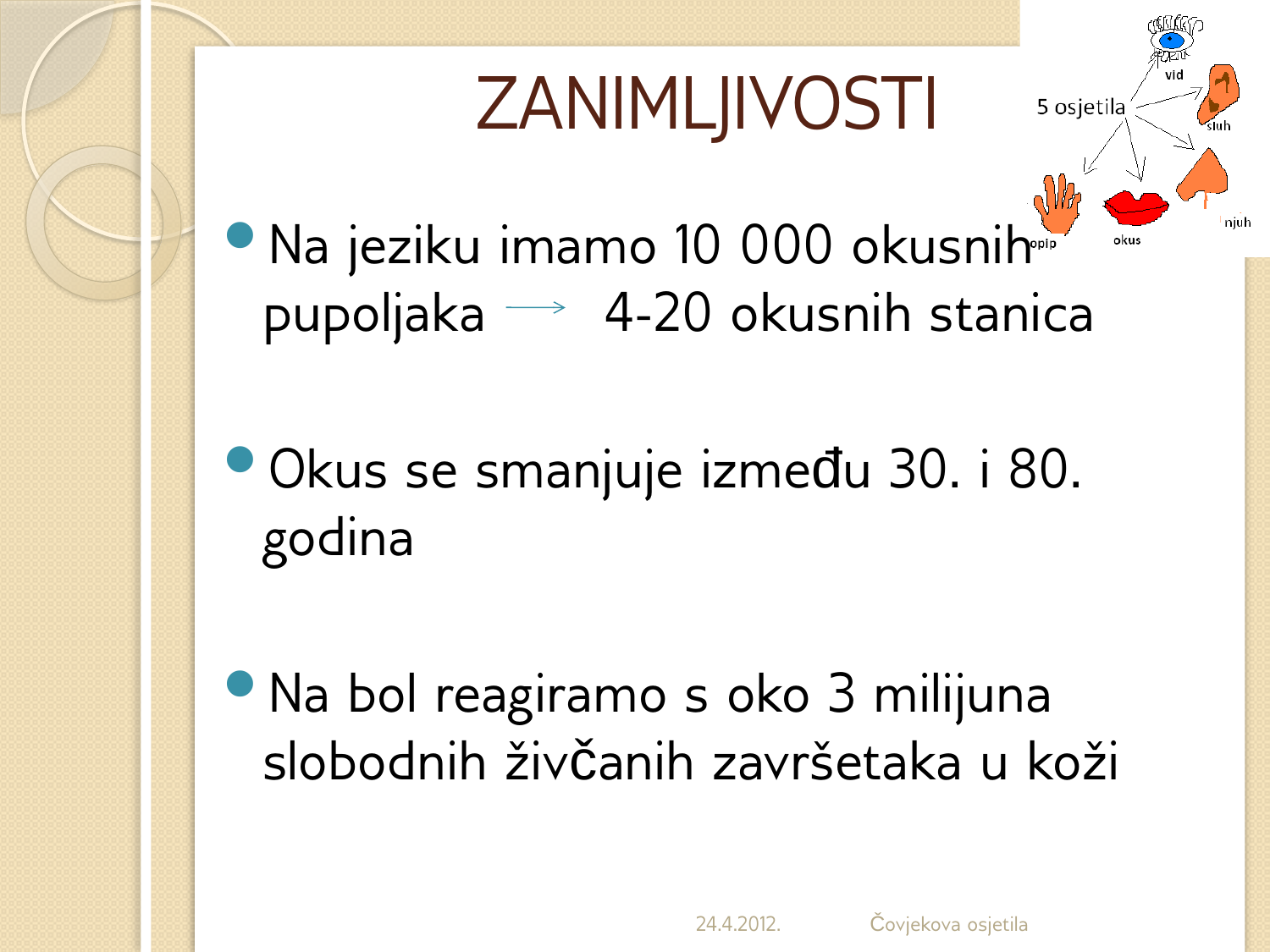

# ZANIMLJIVOSTI
Na jeziku imamo 10 000 okusnih pupoljaka       4-20 okusnih stanica

Okus se smanjuje između 30. i 80. godina

Na bol reagiramo s oko 3 milijuna slobodnih živčanih završetaka u koži

24.4.2012.
          Čovjekova osjetila